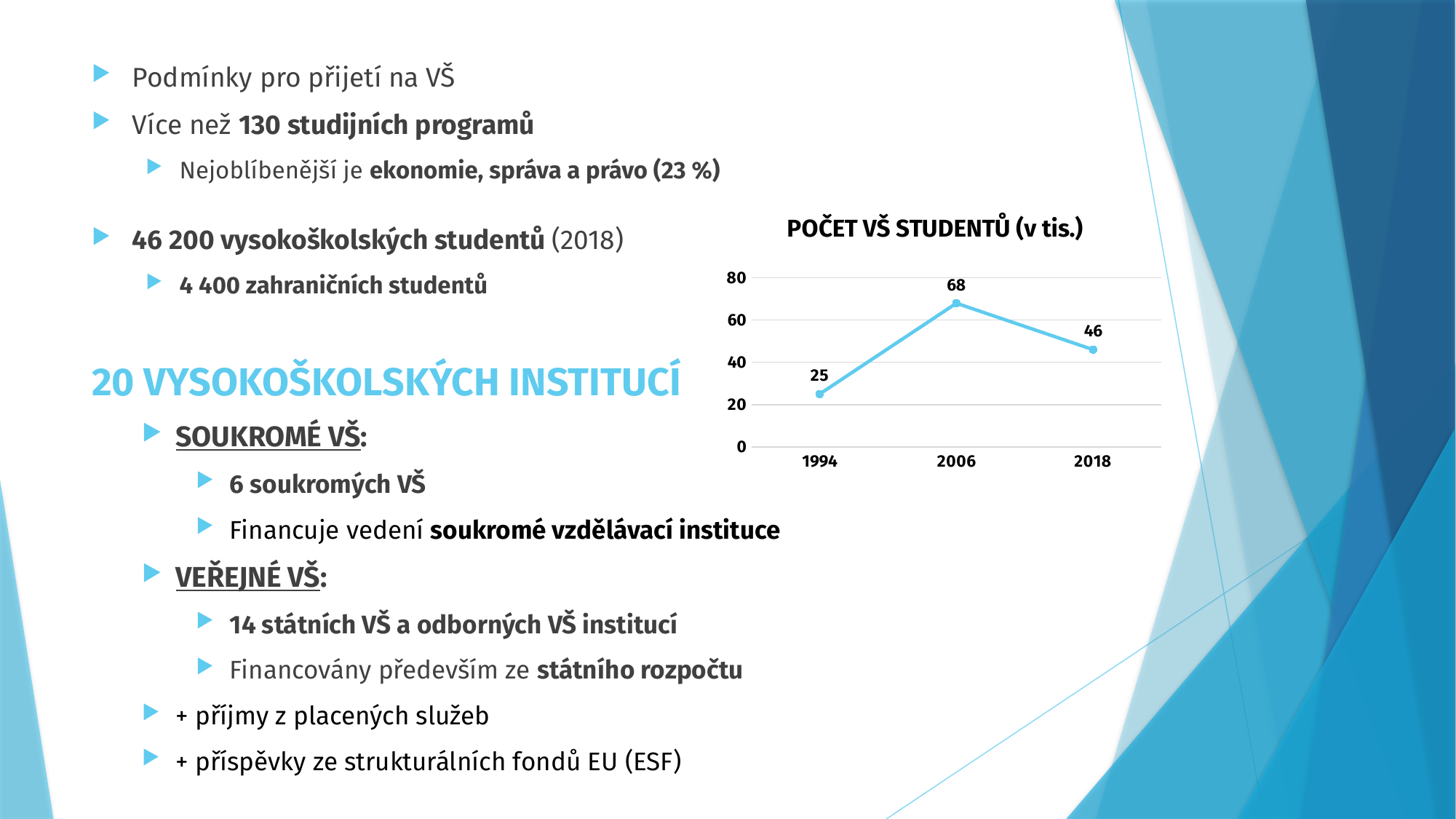

Podmínky pro přijetí na VŠ
Více než 130 studijních programů
Nejoblíbenější je ekonomie, správa a právo (23 %)

46 200 vysokoškolských studentů (2018)
4 400 zahraničních studentů

20 VYSOKOŠKOLSKÝCH INSTITUCÍ
SOUKROMÉ VŠ:
6 soukromých VŠ
Financuje vedení soukromé vzdělávací instituce
VEŘEJNÉ VŠ:
14 státních VŠ a odborných VŠ institucí
Financovány především ze státního rozpočtu
+ příjmy z placených služeb
+ příspěvky ze strukturálních fondů EU (ESF)

### Chart: POČET VŠ STUDENTŮ (v tis.)

| Category |  |
|---|---|
| 1994 | 25.0 |
| 2006 | 68.0 |
| 2018 | 46.0 |